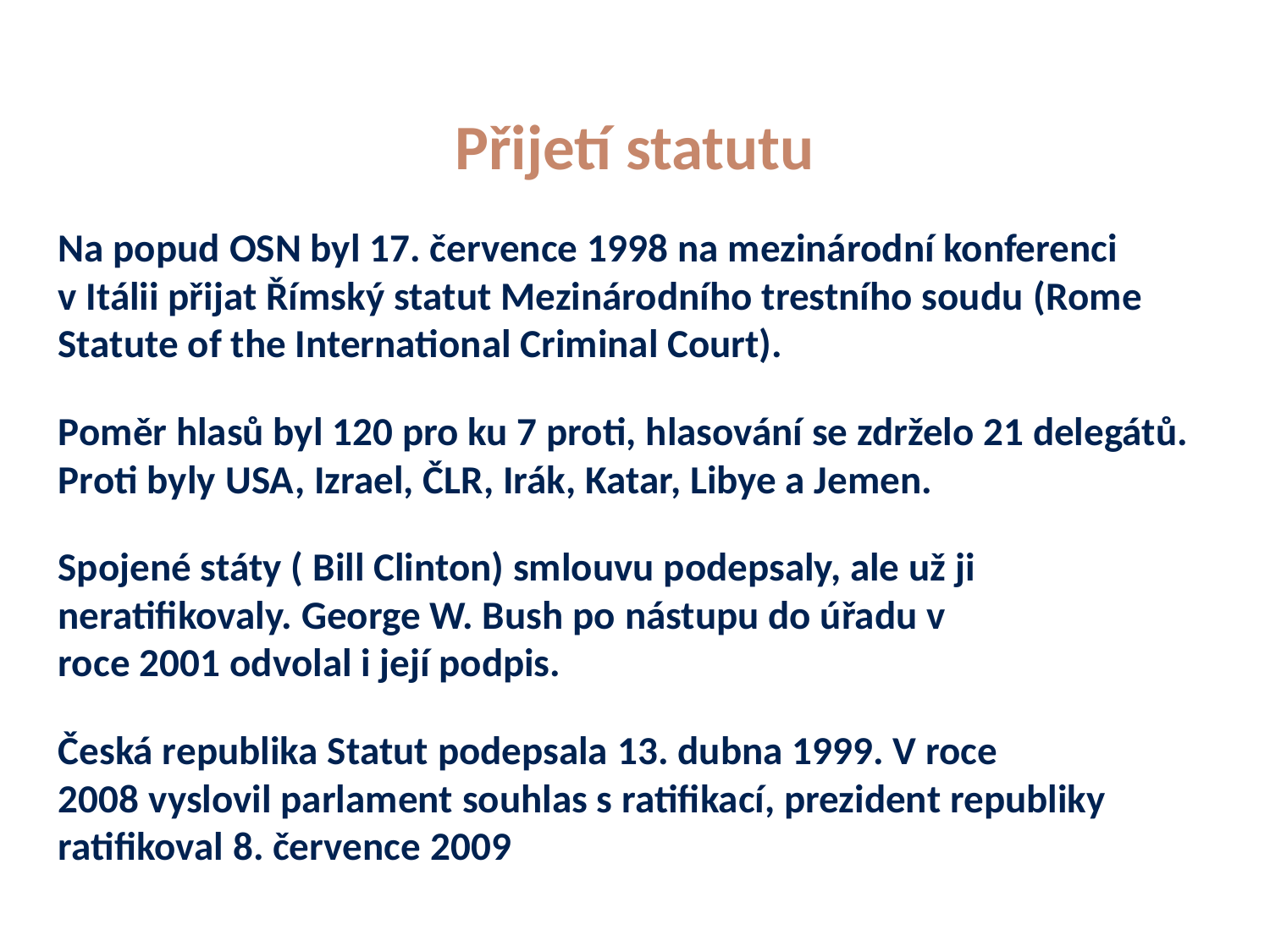

# Přijetí statutu
Na popud OSN byl 17. července 1998 na mezinárodní konferenci v Itálii přijat Římský statut Mezinárodního trestního soudu (Rome Statute of the International Criminal Court).
Poměr hlasů byl 120 pro ku 7 proti, hlasování se zdrželo 21 delegátů. Proti byly USA, Izrael, ČLR, Irák, Katar, Libye a Jemen.
Spojené státy ( Bill Clinton) smlouvu podepsaly, ale už ji neratifikovaly. George W. Bush po nástupu do úřadu v roce 2001 odvolal i její podpis.
Česká republika Statut podepsala 13. dubna 1999. V roce 2008 vyslovil parlament souhlas s ratifikací, prezident republiky ratifikoval 8. července 2009